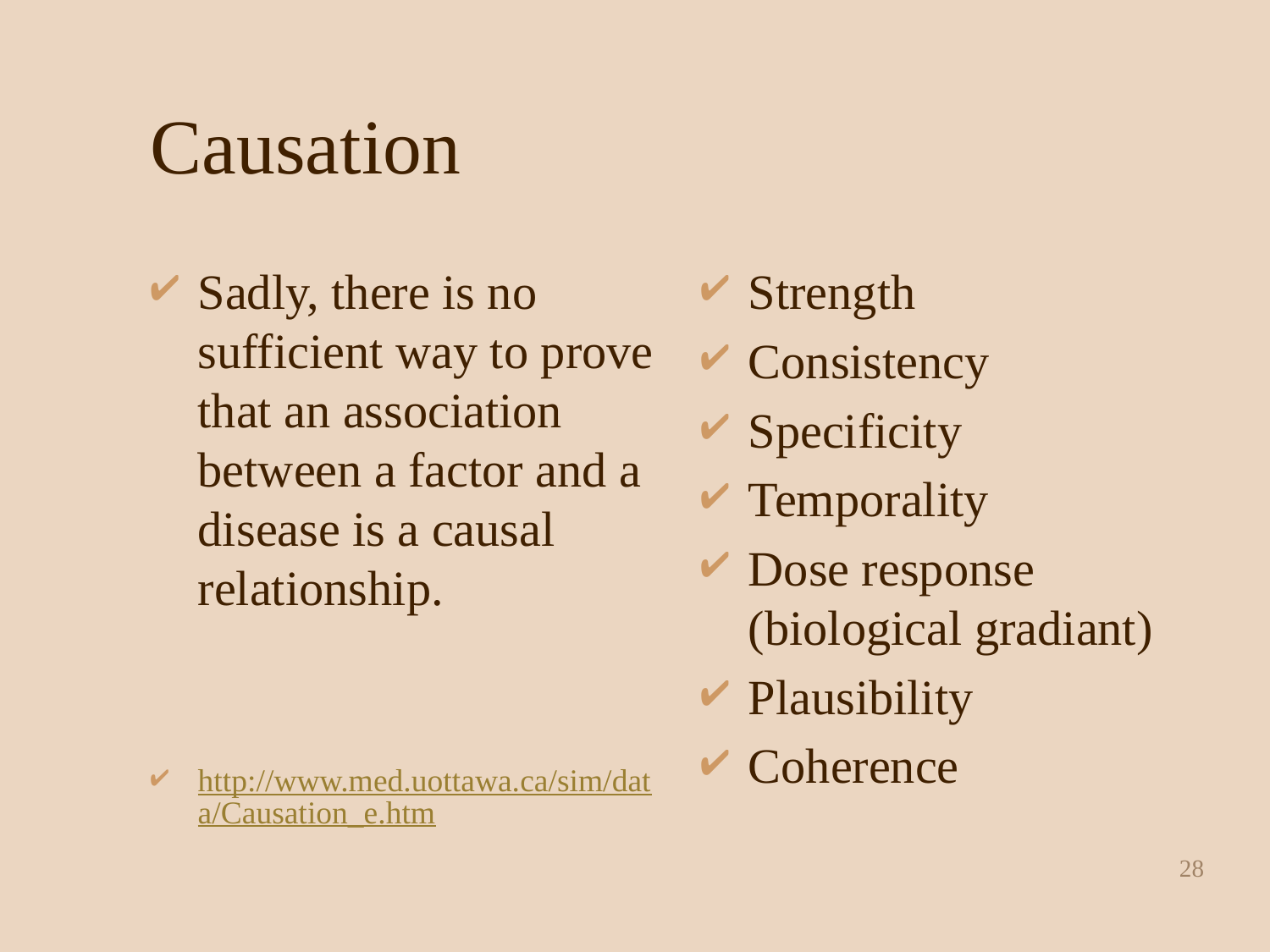

# Causation
Sadly, there is no sufficient way to prove that an association between a factor and a disease is a causal relationship.

http://www.med.uottawa.ca/sim/data/Causation_e.htm
Strength
Consistency
Specificity
Temporality
Dose response (biological gradiant)
Plausibility
Coherence

28